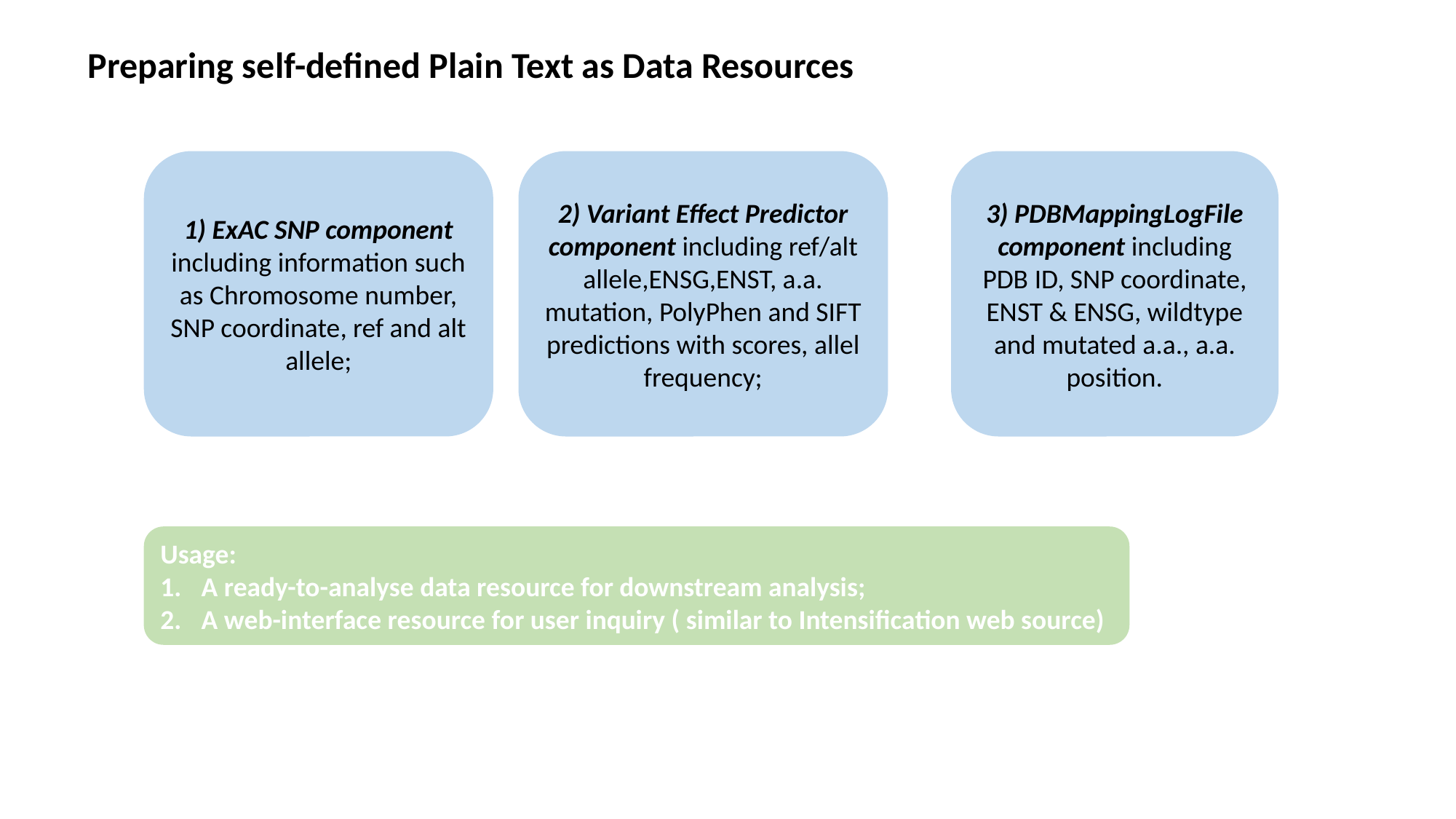

Preparing self-defined Plain Text as Data Resources
2) Variant Effect Predictor component including ref/alt allele,ENSG,ENST, a.a. mutation, PolyPhen and SIFT predictions with scores, allel frequency;
3) PDBMappingLogFile component including PDB ID, SNP coordinate, ENST & ENSG, wildtype and mutated a.a., a.a. position.
1) ExAC SNP component including information such as Chromosome number, SNP coordinate, ref and alt allele;
Usage:
A ready-to-analyse data resource for downstream analysis;
A web-interface resource for user inquiry ( similar to Intensification web source)